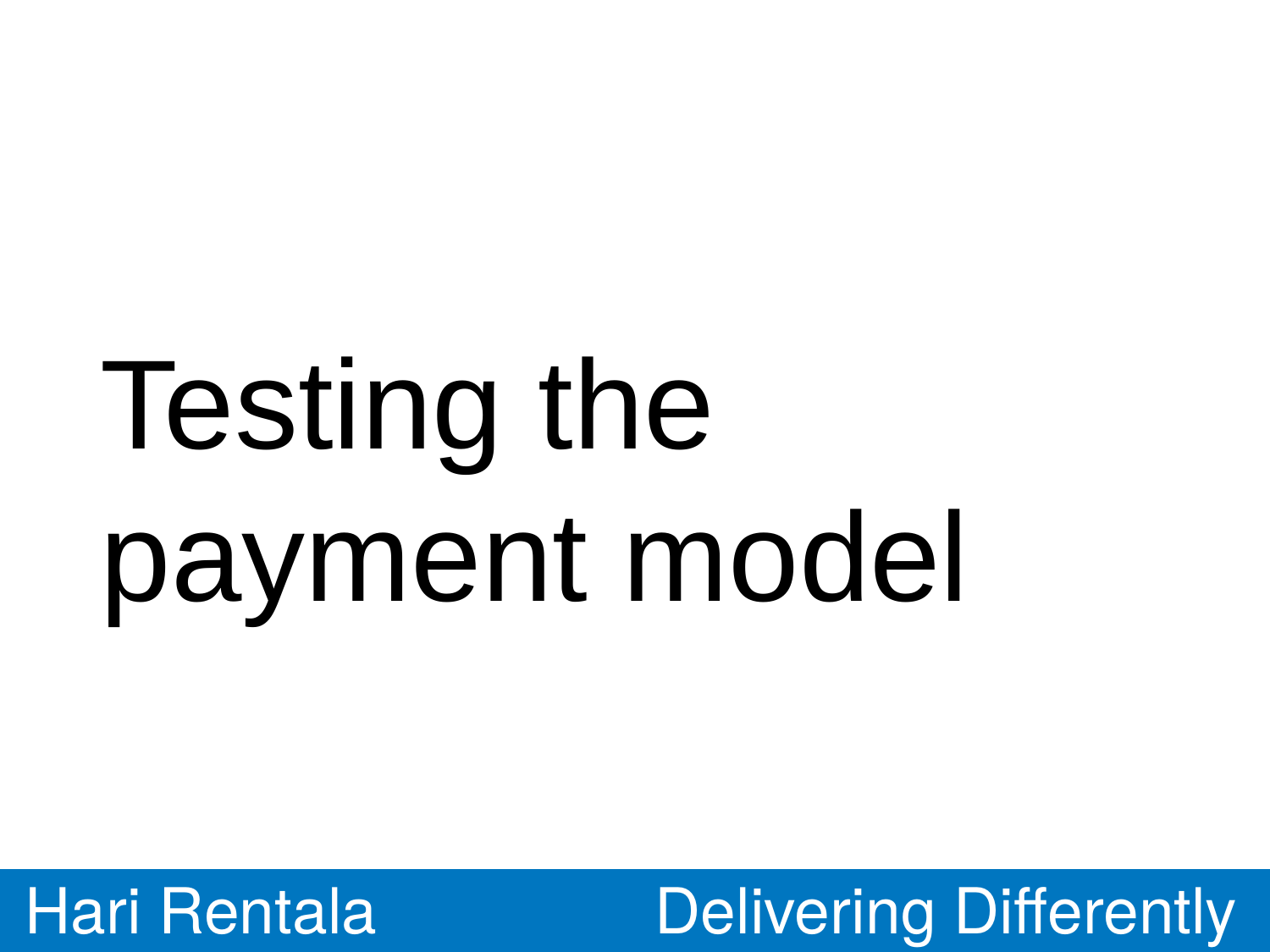

# Testing the payment model

Hari Rentala
Delivering Differently
UNCLASSIFIED